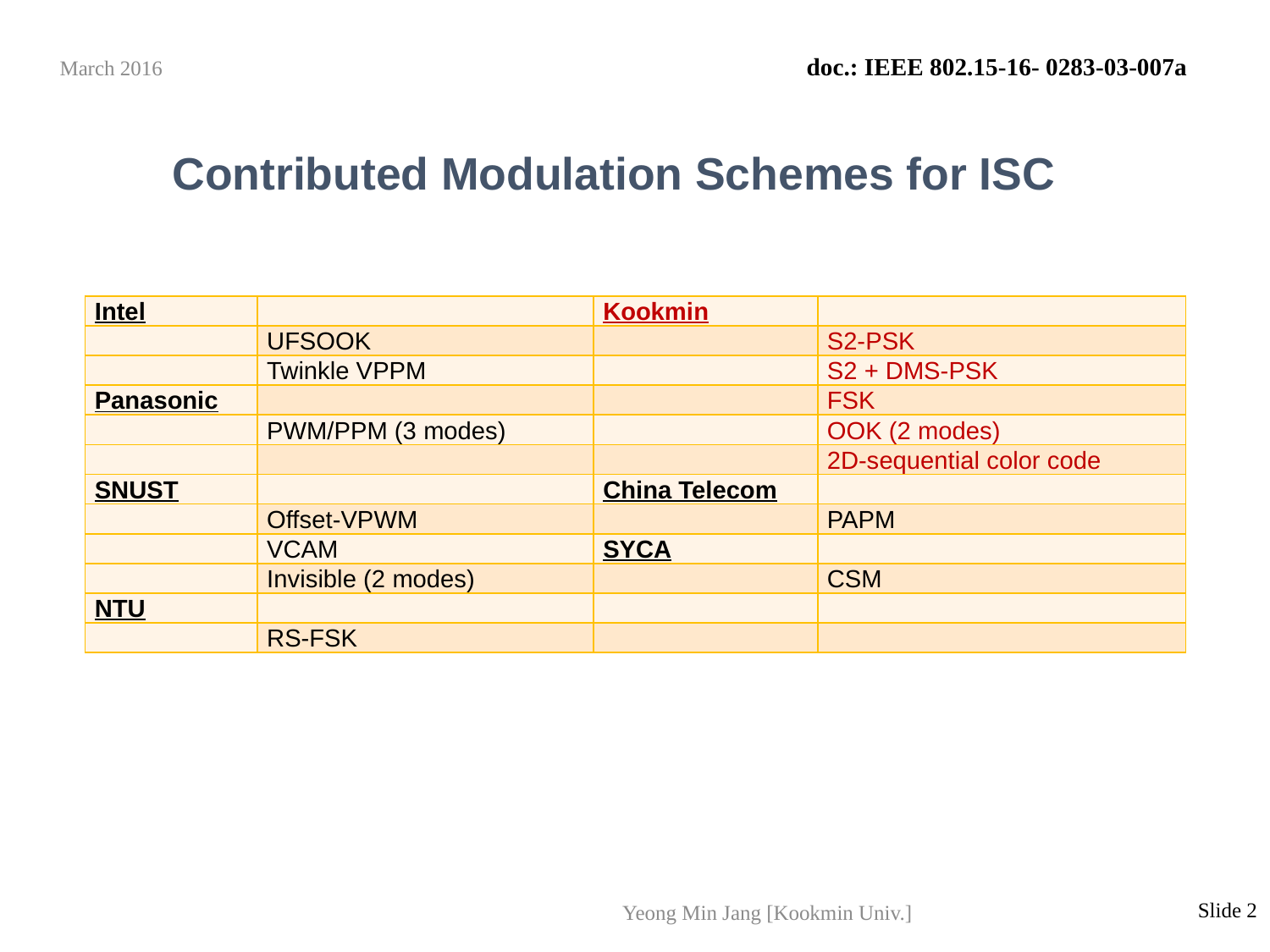

doc.: IEEE 802.15-16- 0283-03-007a
March 2016
Contributed Modulation Schemes for ISC
| Intel |  | Kookmin |  |
| --- | --- | --- | --- |
|  | UFSOOK |  | S2-PSK |
|  | Twinkle VPPM |  | S2 + DMS-PSK |
| Panasonic |  |  | FSK |
|  | PWM/PPM (3 modes) |  | OOK (2 modes) |
|  |  |  | 2D-sequential color code |
| SNUST |  | China Telecom |  |
|  | Offset-VPWM |  | PAPM |
|  | VCAM | SYCA |  |
|  | Invisible (2 modes) |  | CSM |
| NTU |  |  |  |
|  | RS-FSK |  |  |
Slide 2
Yeong Min Jang [Kookmin Univ.]